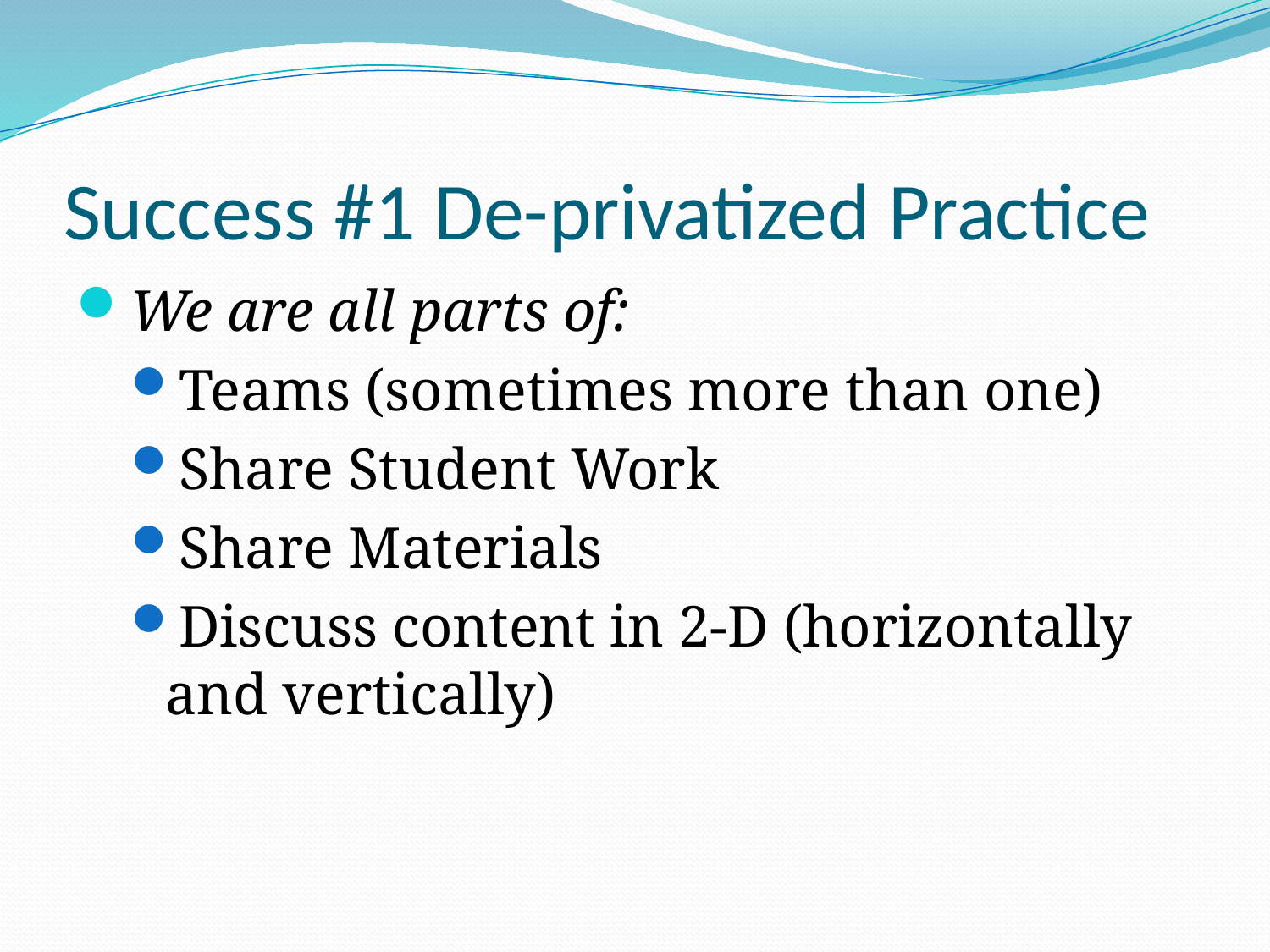

# Success #1 De-privatized Practice
We are all parts of:
Teams (sometimes more than one)
Share Student Work
Share Materials
Discuss content in 2-D (horizontally and vertically)